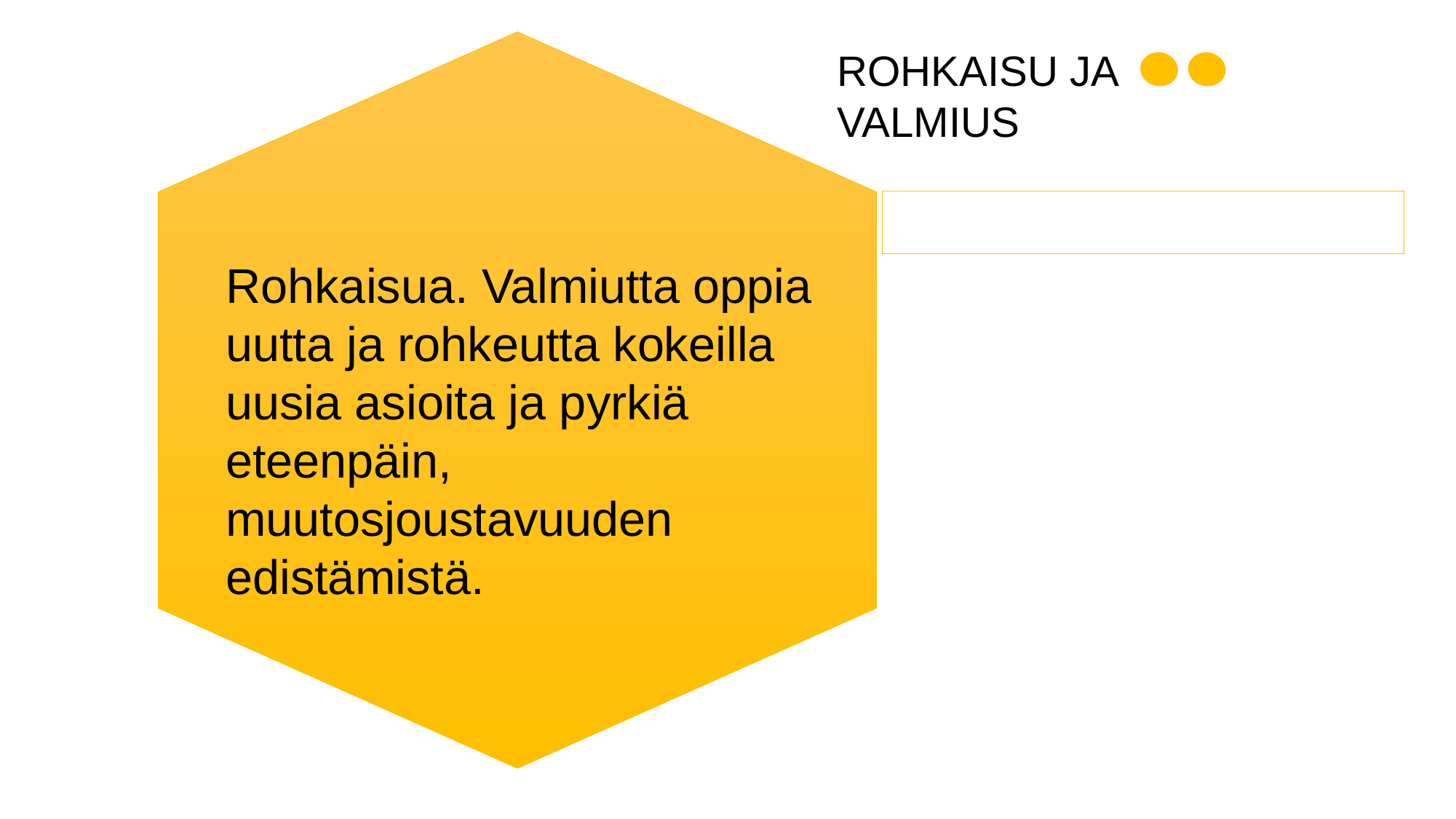

ROHKAISU JA
VALMIUS

Rohkaisua. Valmiutta oppia uutta ja rohkeutta kokeilla uusia asioita ja pyrkiä eteenpäin, muutosjoustavuuden edistämistä.